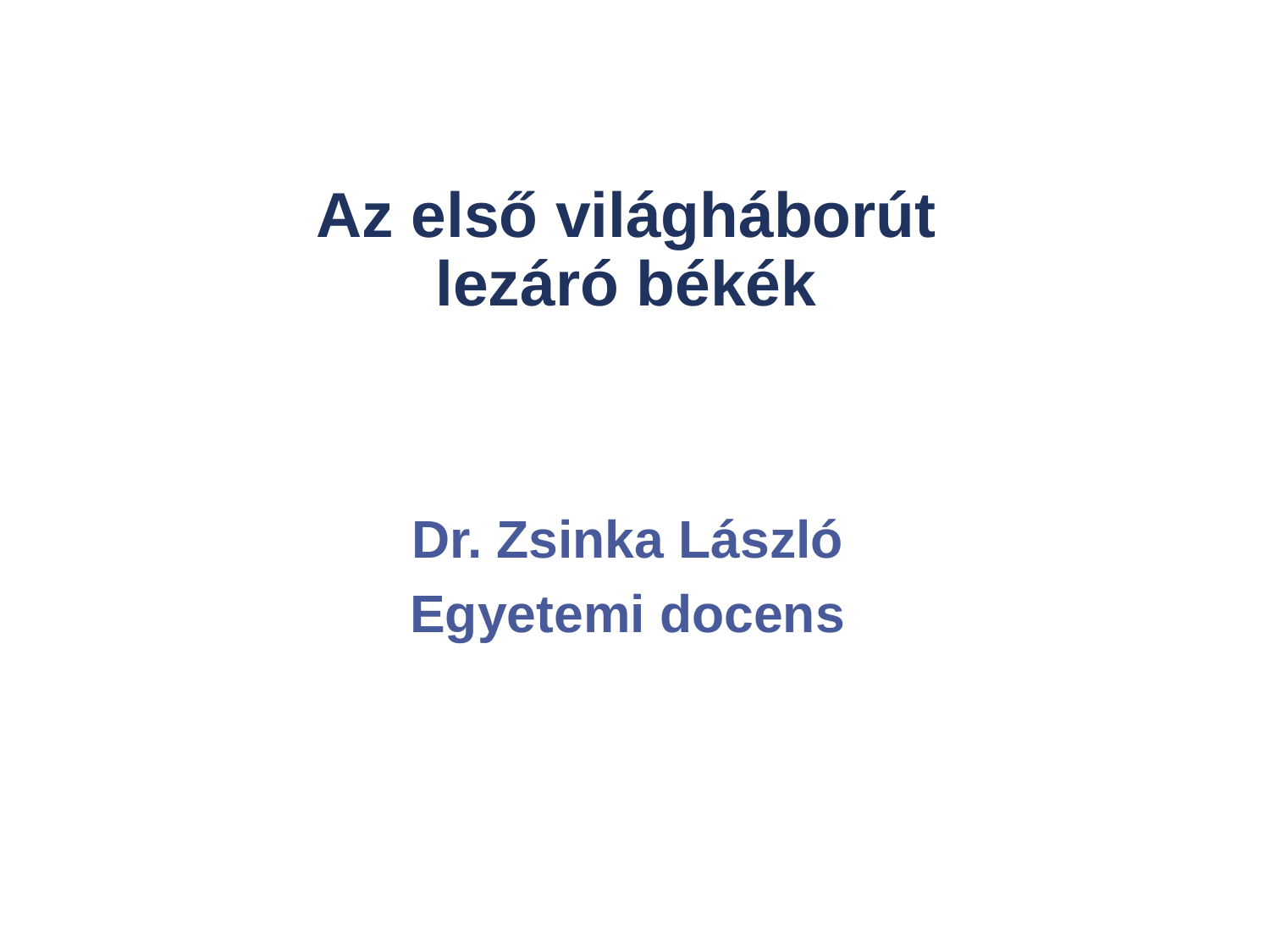

# Az első világháborút lezáró békék
Dr. Zsinka László
Egyetemi docens